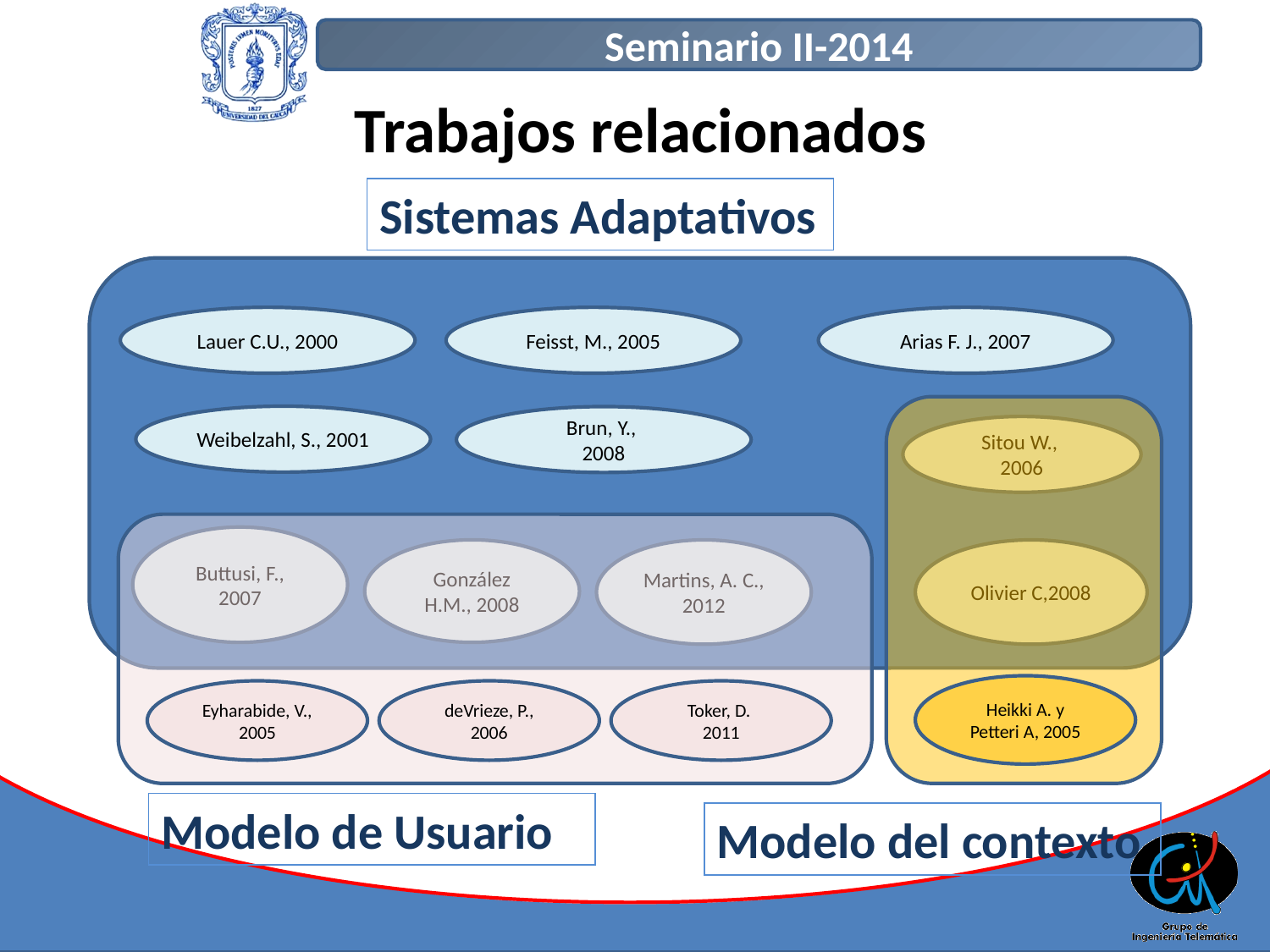

# Trabajos relacionados
Sistemas Adaptativos

Lauer C.U., 2000
Feisst, M., 2005
Arias F. J., 2007

Heikki A. y Petteri A, 2005
Weibelzahl, S., 2001
Brun, Y.,
2008
Sitou W.,
2006

Buttusi, F., 2007
González H.M., 2008
Martins, A. C., 2012
Olivier C,2008
Eyharabide, V., 2005
deVrieze, P., 2006
Toker, D.
2011
Modelo de Usuario
Modelo del contexto